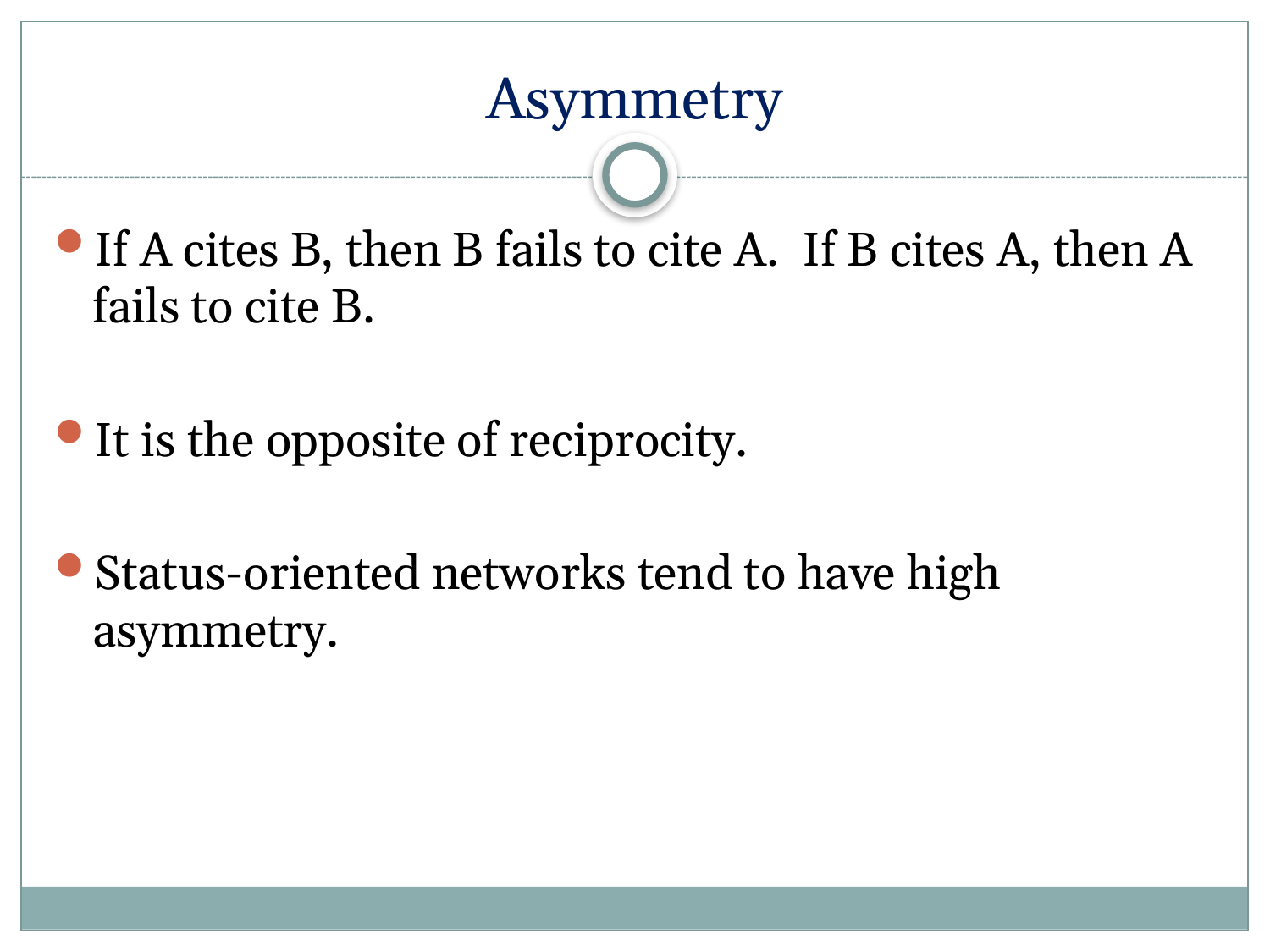

# Asymmetry
If A cites B, then B fails to cite A.  If B cites A, then A fails to cite B.

It is the opposite of reciprocity.

Status-oriented networks tend to have high asymmetry.